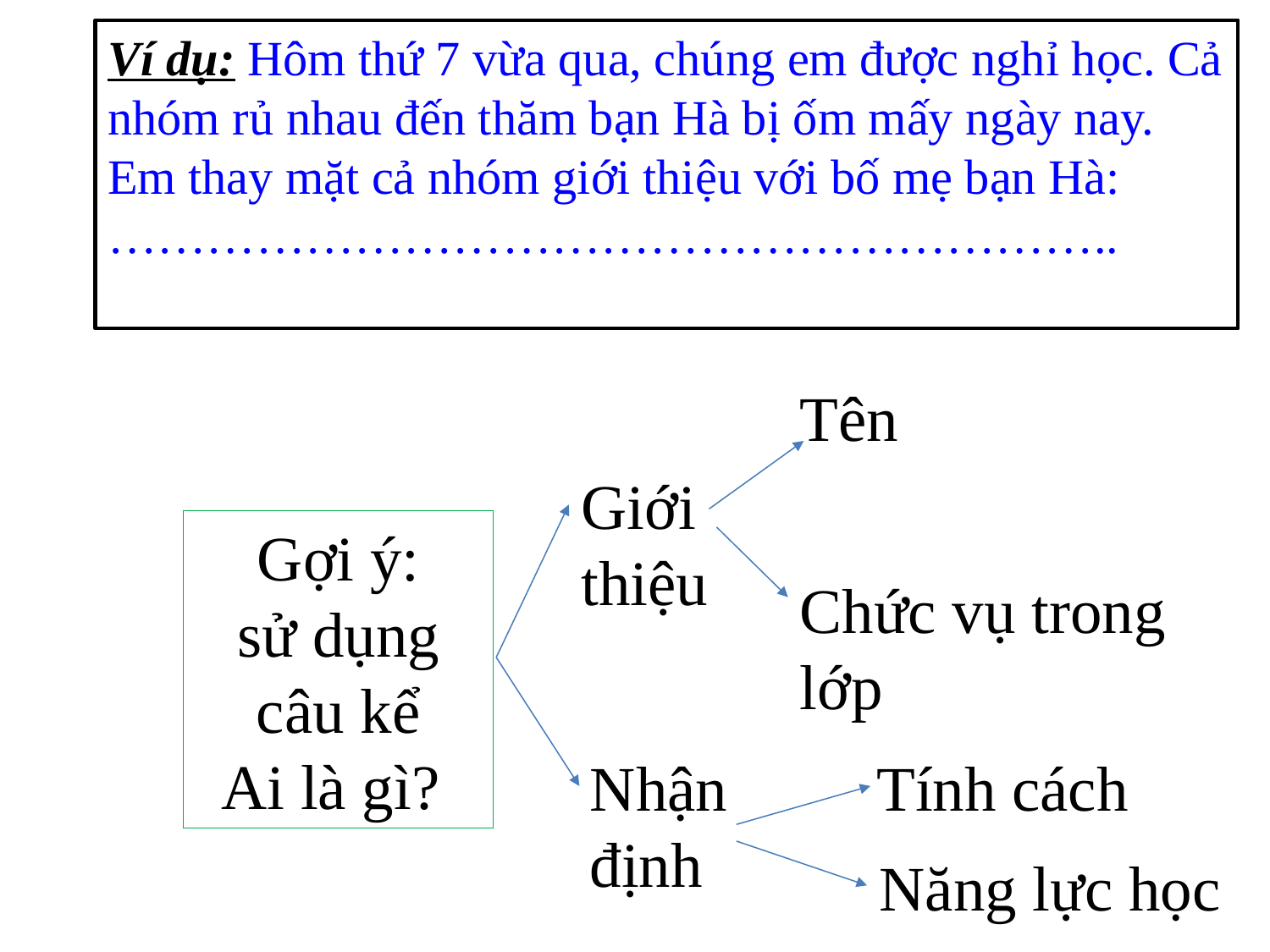

Ví dụ: Hôm thứ 7 vừa qua, chúng em được nghỉ học. Cả nhóm rủ nhau đến thăm bạn Hà bị ốm mấy ngày nay. Em thay mặt cả nhóm giới thiệu với bố mẹ bạn Hà:……………………………………………………..
Tên
Giới thiệu
Gợi ý:
sử dụng câu kể
Ai là gì?
Chức vụ trong lớp
Nhận định
Tính cách
Năng lực học